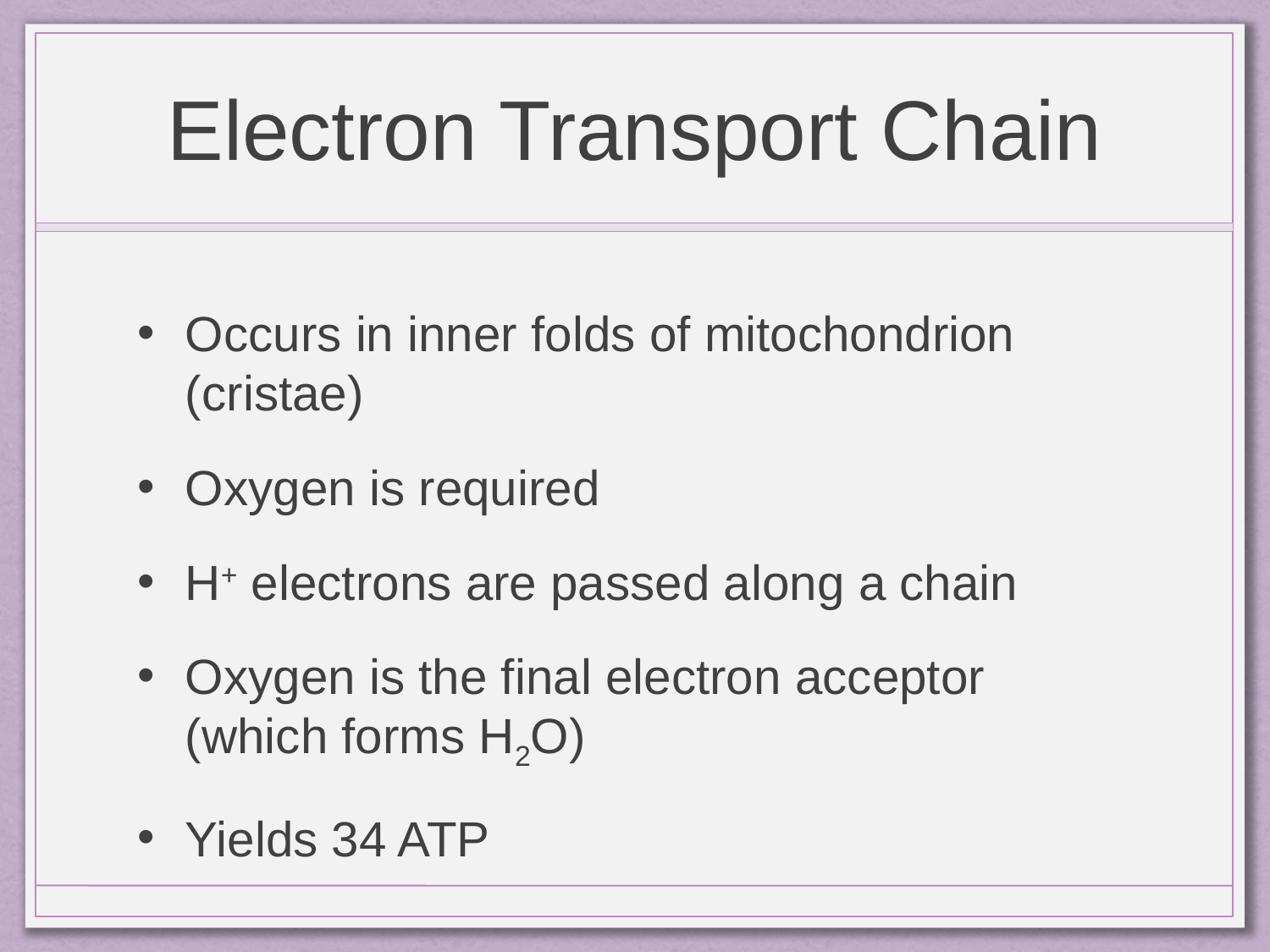

# Electron Transport Chain
Occurs in inner folds of mitochondrion (cristae)
Oxygen is required
H+ electrons are passed along a chain
Oxygen is the final electron acceptor (which forms H2O)
Yields 34 ATP